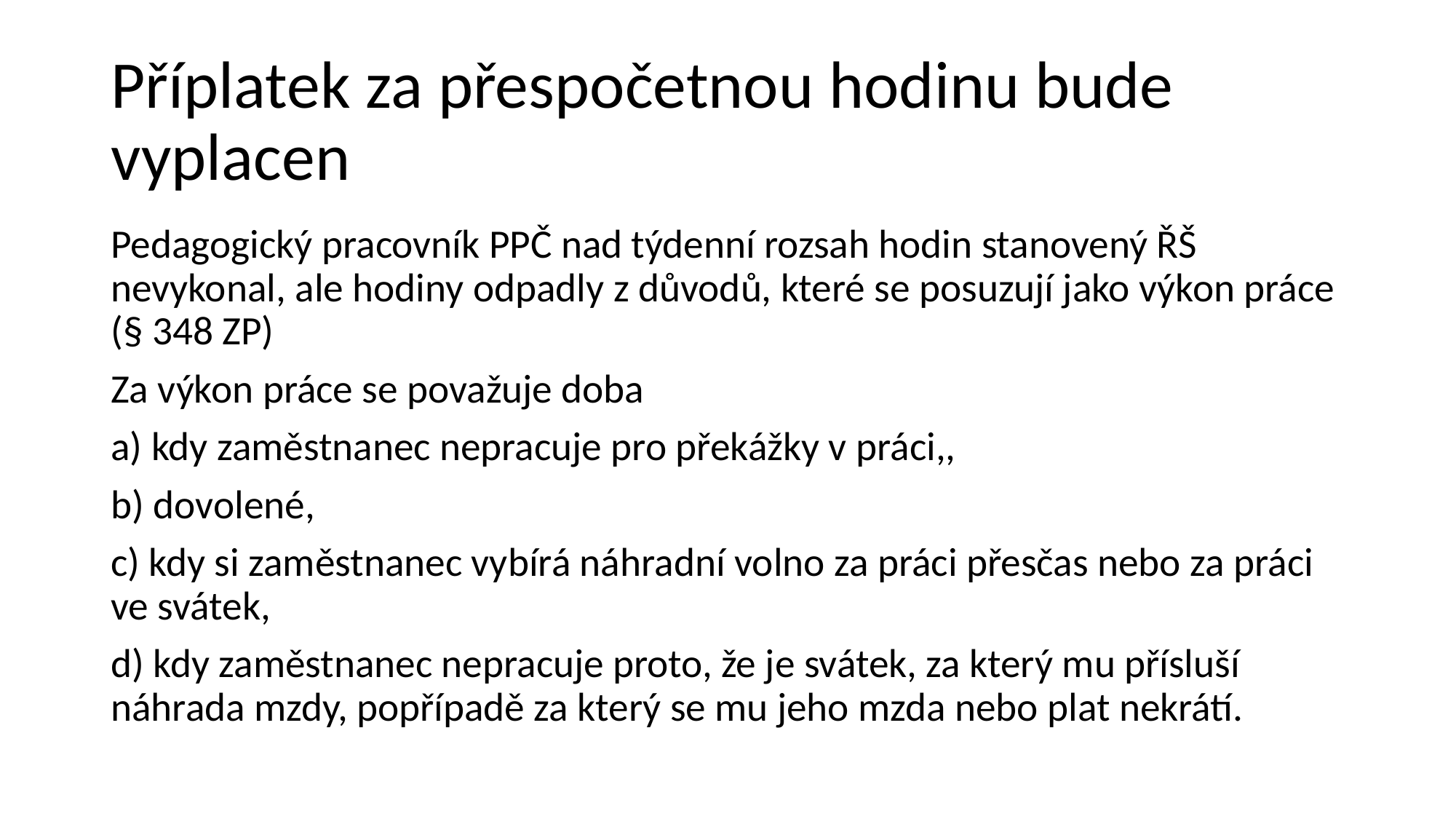

# Příplatek za přespočetnou hodinu bude vyplacen
Pedagogický pracovník PPČ nad týdenní rozsah hodin stanovený ŘŠ nevykonal, ale hodiny odpadly z důvodů, které se posuzují jako výkon práce (§ 348 ZP)
Za výkon práce se považuje doba
a) kdy zaměstnanec nepracuje pro překážky v práci,,
b) dovolené,
c) kdy si zaměstnanec vybírá náhradní volno za práci přesčas nebo za práci ve svátek,
d) kdy zaměstnanec nepracuje proto, že je svátek, za který mu přísluší náhrada mzdy, popřípadě za který se mu jeho mzda nebo plat nekrátí.